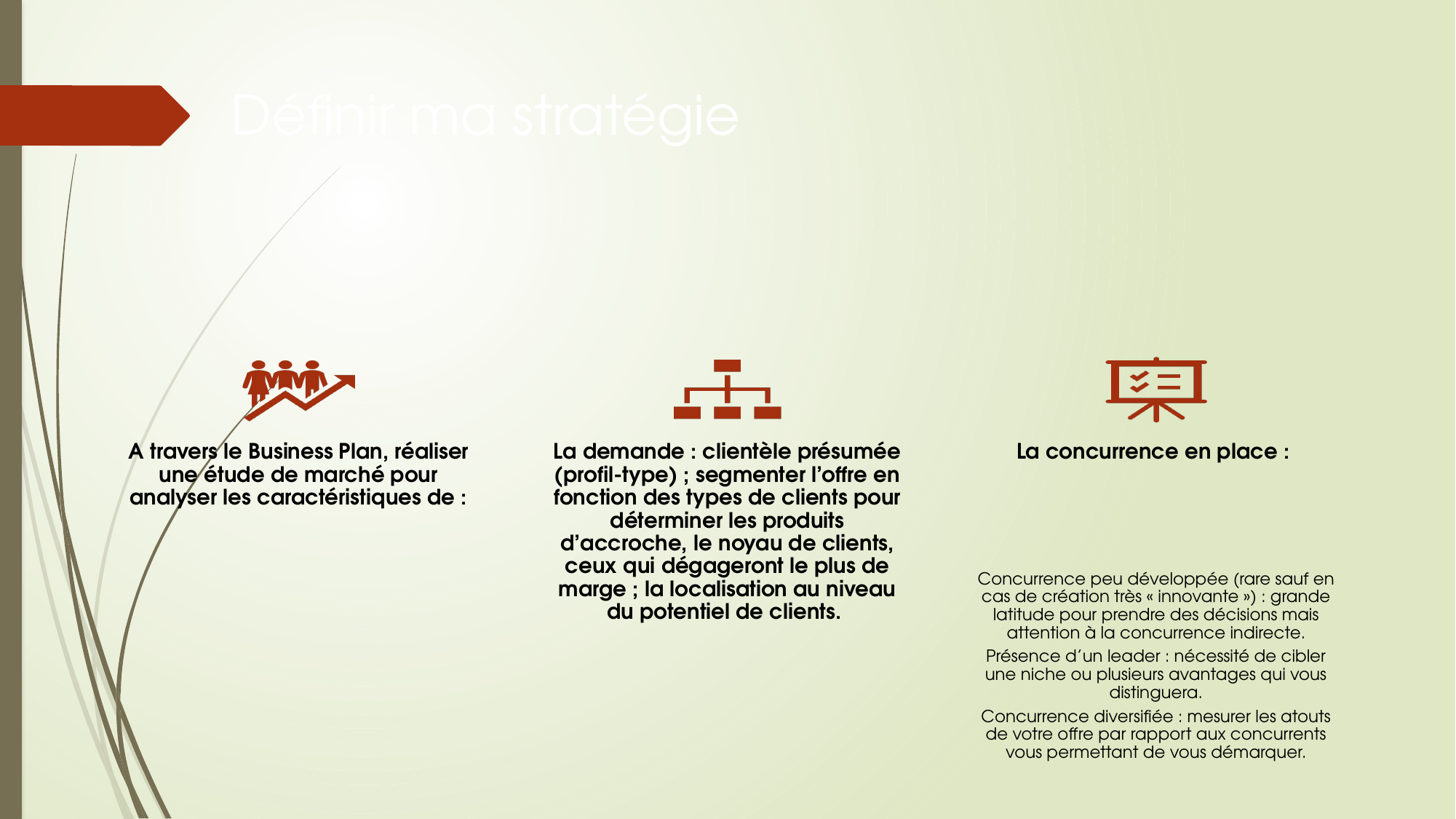

# Définir ma stratégie
A travers le Business Plan, réaliser une étude de marché pour analyser les caractéristiques de :
La demande : clientèle présumée (profil-type) ; segmenter l’offre en fonction des types de clients pour déterminer les produits d’accroche, le noyau de clients, ceux qui dégageront le plus de marge ; la localisation au niveau du potentiel de clients.
La concurrence en place :
Concurrence peu développée (rare sauf en cas de création très « innovante ») : grande latitude pour prendre des décisions mais attention à la concurrence indirecte.
Présence d’un leader : nécessité de cibler une niche ou plusieurs avantages qui vous distinguera.
Concurrence diversifiée : mesurer les atouts de votre offre par rapport aux concurrents vous permettant de vous démarquer.